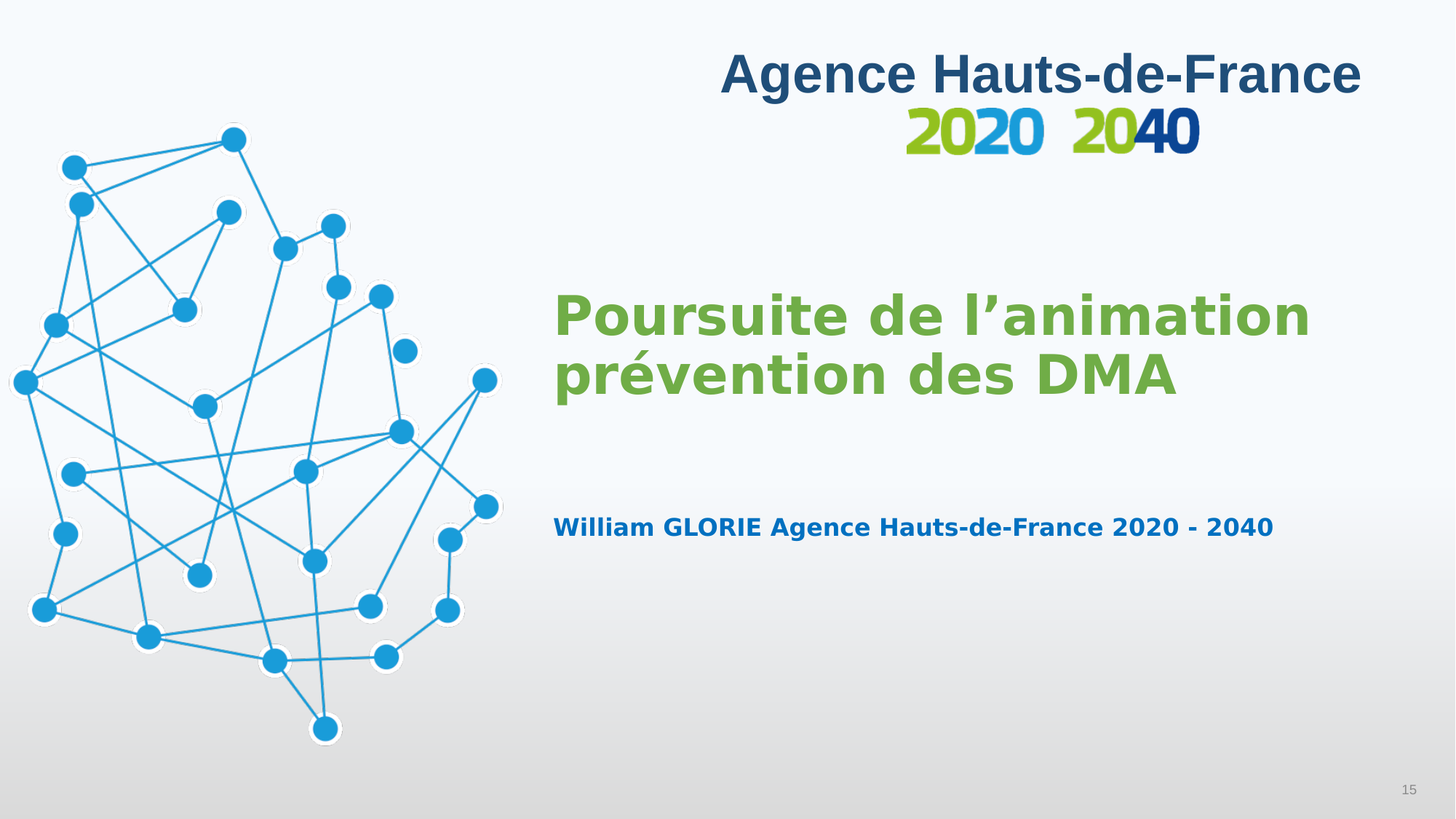

# Poursuite de l’animation prévention des DMA
William GLORIE Agence Hauts-de-France 2020 - 2040

15